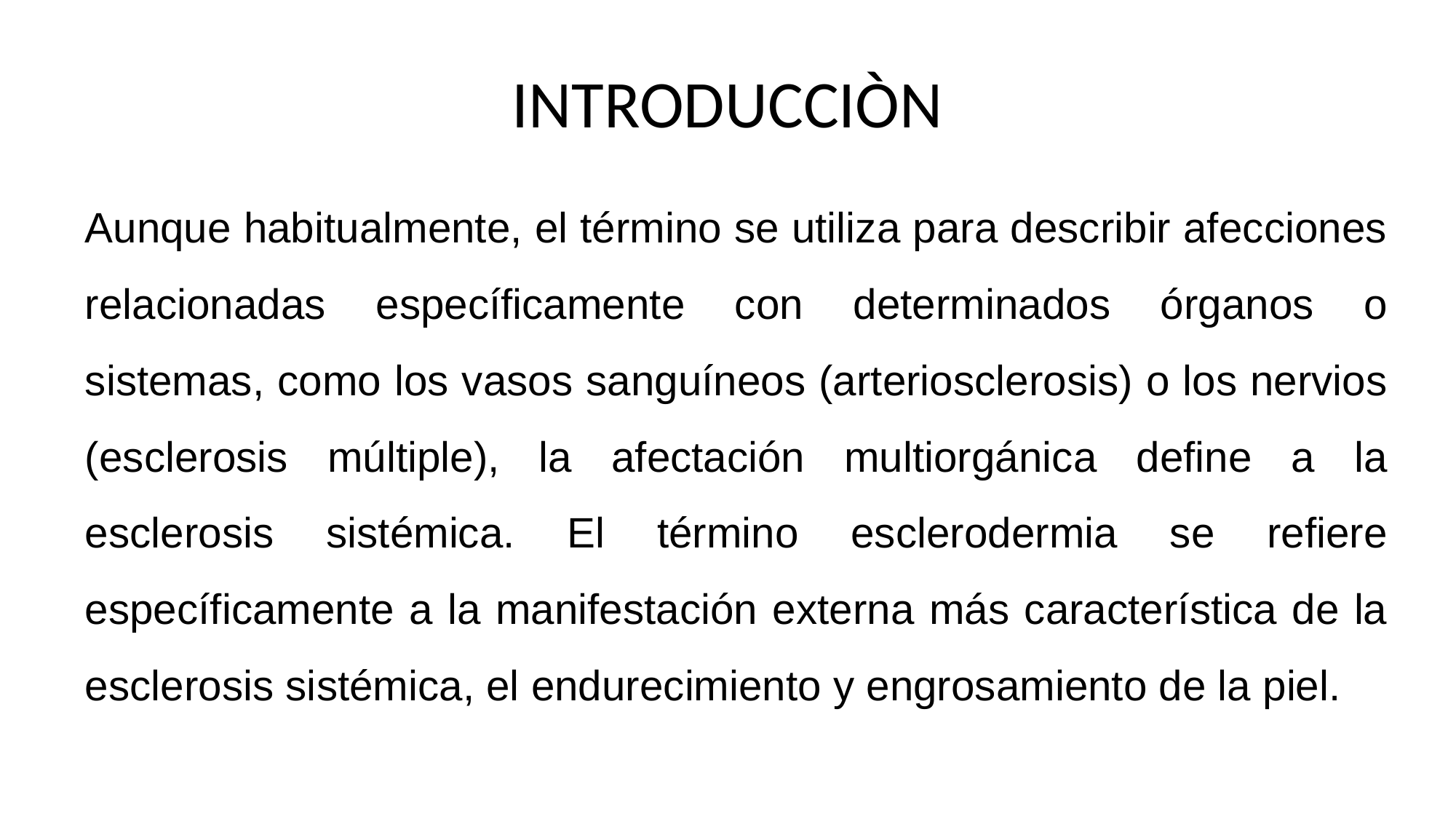

# INTRODUCCIÒN
Aunque habitualmente, el término se utiliza para describir afecciones relacionadas específicamente con determinados órganos o sistemas, como los vasos sanguíneos (arteriosclerosis) o los nervios (esclerosis múltiple), la afectación multiorgánica define a la esclerosis sistémica. El término esclerodermia se refiere específicamente a la manifestación externa más característica de la esclerosis sistémica, el endurecimiento y engrosamiento de la piel.